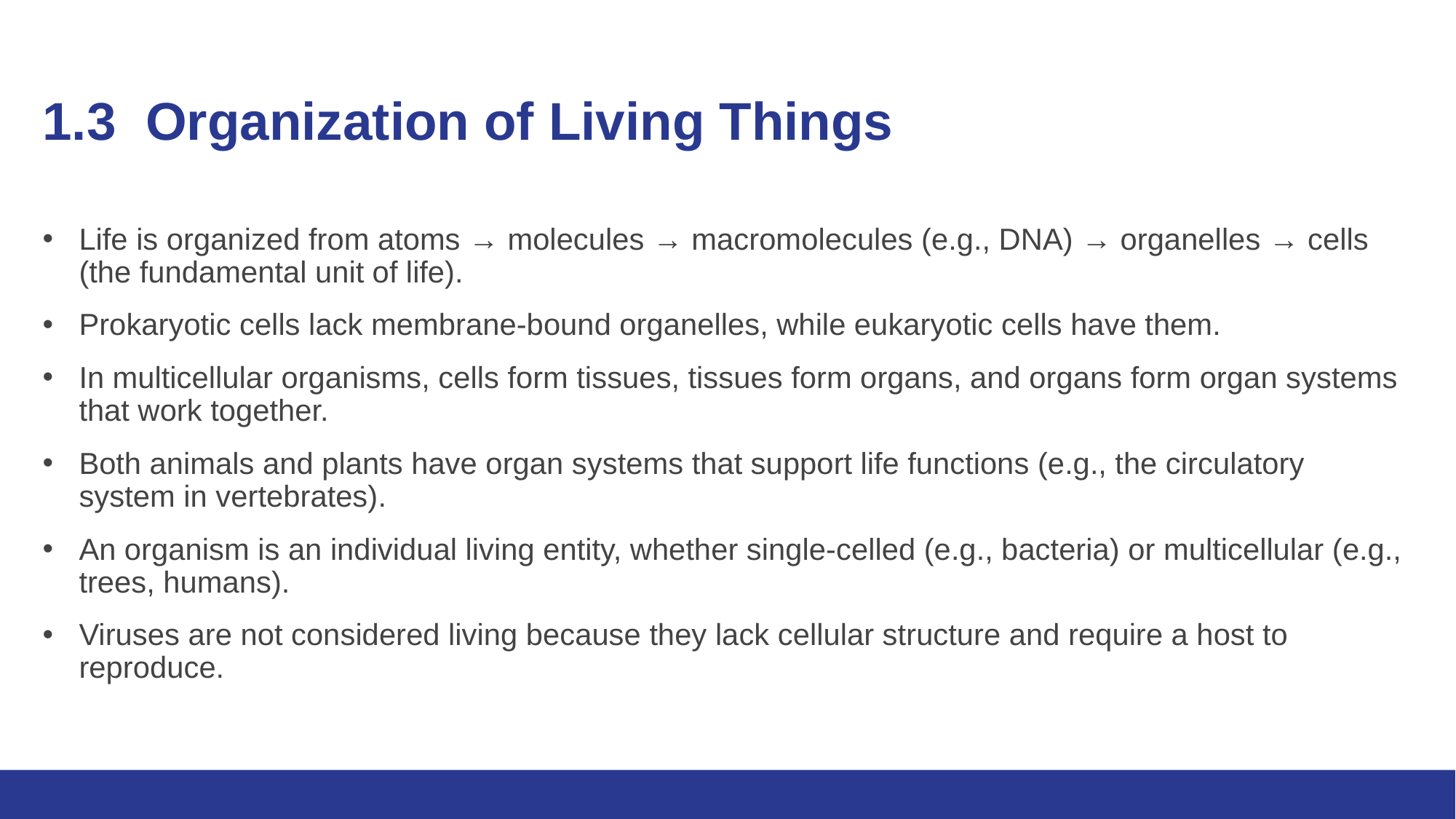

# 1.3  Organization of Living Things
Life is organized from atoms → molecules → macromolecules (e.g., DNA) → organelles → cells (the fundamental unit of life).
Prokaryotic cells lack membrane-bound organelles, while eukaryotic cells have them.
In multicellular organisms, cells form tissues, tissues form organs, and organs form organ systems that work together.
Both animals and plants have organ systems that support life functions (e.g., the circulatory system in vertebrates).
An organism is an individual living entity, whether single-celled (e.g., bacteria) or multicellular (e.g., trees, humans).
Viruses are not considered living because they lack cellular structure and require a host to reproduce.